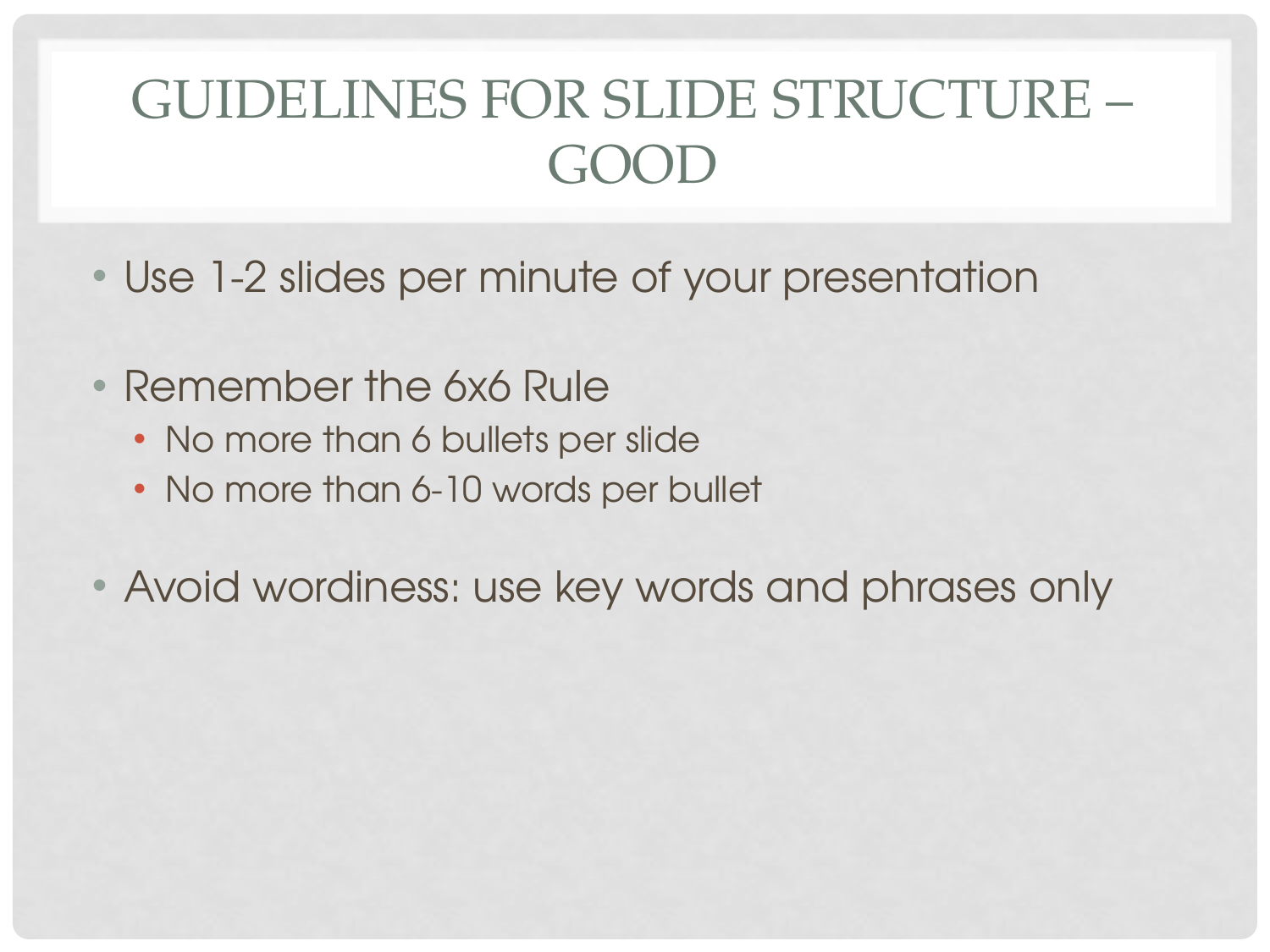

# Guidelines for Slide Structure – Good
Use 1-2 slides per minute of your presentation
Remember the 6x6 Rule
No more than 6 bullets per slide
No more than 6-10 words per bullet
Avoid wordiness: use key words and phrases only